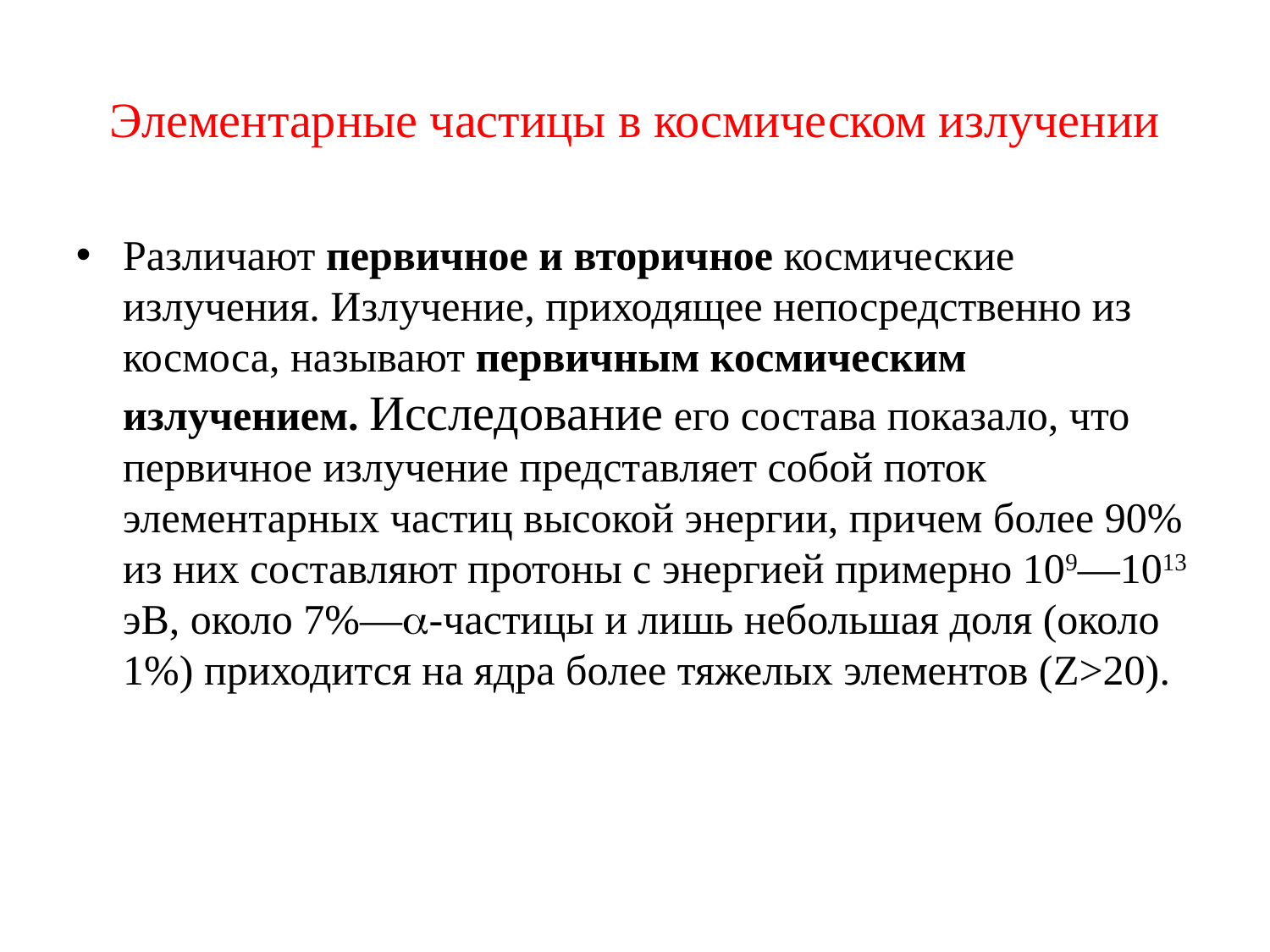

Элементарные частицы в космическом излучении
Различают первичное и вторичное космические излучения. Излучение, приходящее непосредственно из космоса, называют первичным космическим излучением. Исследование его состава показало, что первичное излучение представляет собой поток элементарных частиц высокой энергии, причем более 90% из них составляют протоны с энергией примерно 109—1013 эВ, около 7%—α-частицы и лишь небольшая доля (около 1%) приходится на ядра более тяжелых элементов (Z>20).